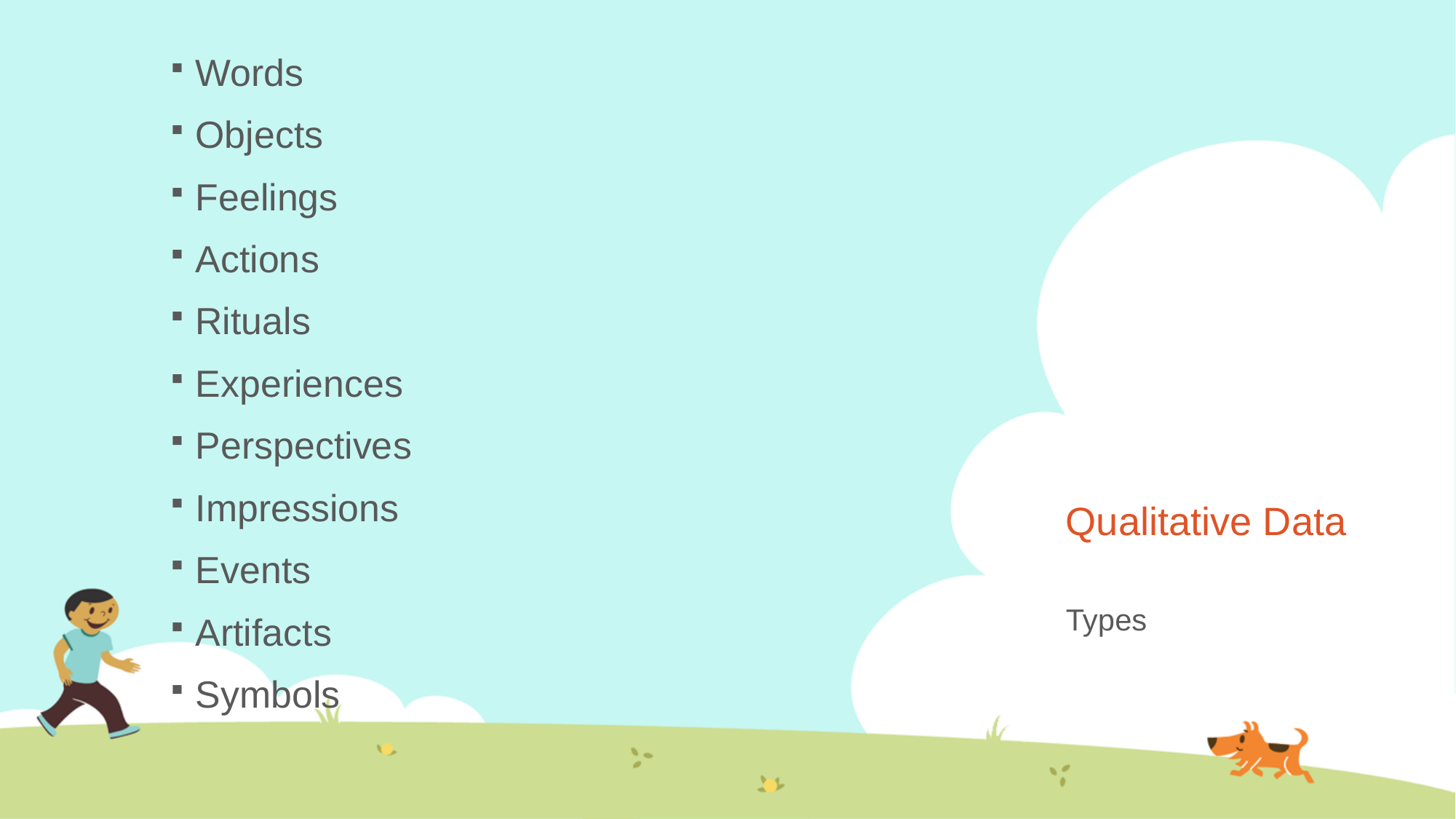

Words
Objects
Feelings
Actions
Rituals
Experiences
Perspectives
Impressions
Events
Artifacts
Symbols

# Qualitative Data

Types